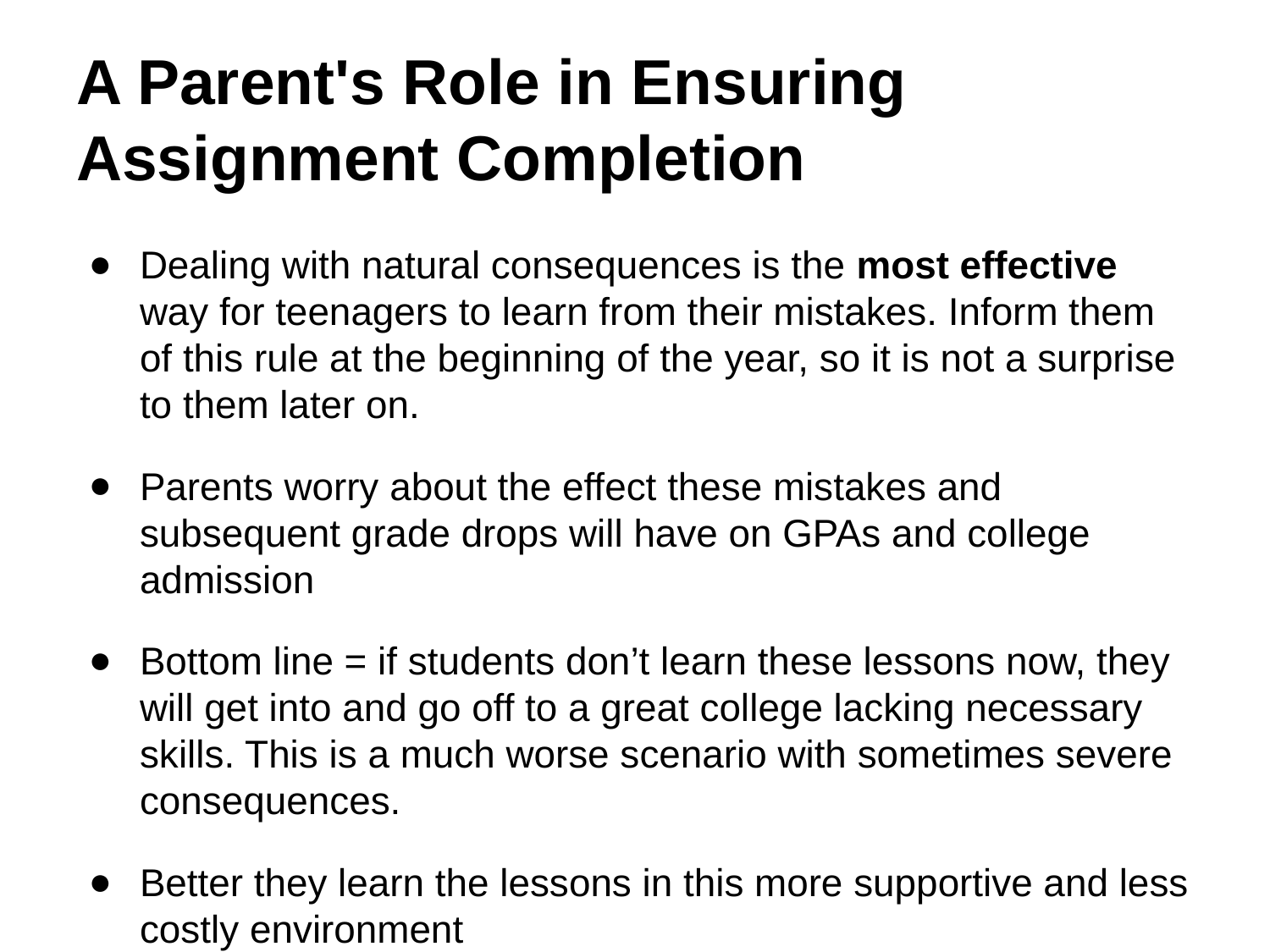

# A Parent's Role in Ensuring Assignment Completion

Dealing with natural consequences is the most effective way for teenagers to learn from their mistakes. Inform them of this rule at the beginning of the year, so it is not a surprise to them later on.
Parents worry about the effect these mistakes and subsequent grade drops will have on GPAs and college admission
Bottom line = if students don’t learn these lessons now, they will get into and go off to a great college lacking necessary skills. This is a much worse scenario with sometimes severe consequences.
Better they learn the lessons in this more supportive and less costly environment